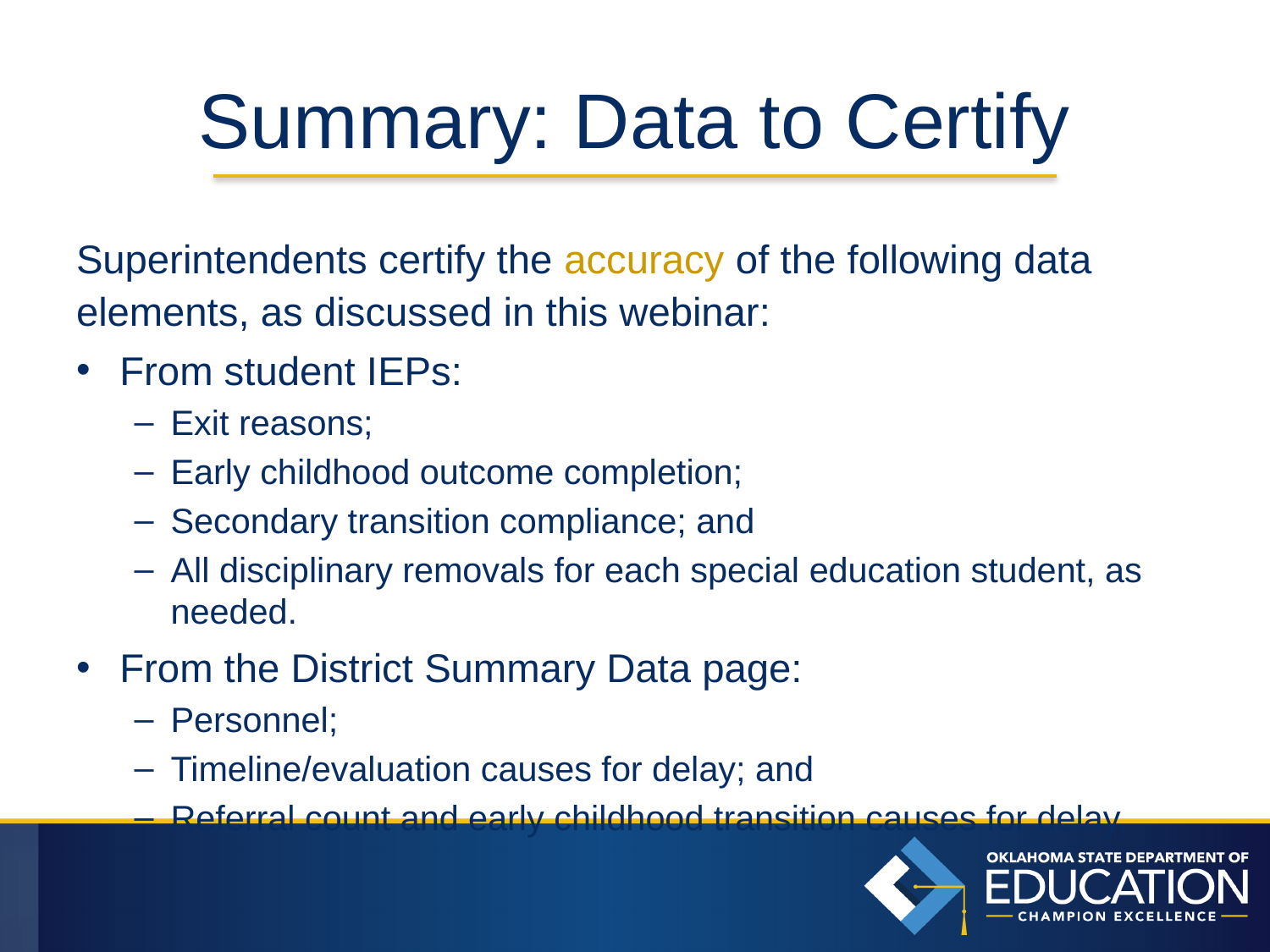

# Summary: Data to Certify
Superintendents certify the accuracy of the following data elements, as discussed in this webinar:
From student IEPs:
Exit reasons;
Early childhood outcome completion;
Secondary transition compliance; and
All disciplinary removals for each special education student, as needed.
From the District Summary Data page:
Personnel;
Timeline/evaluation causes for delay; and
Referral count and early childhood transition causes for delay.